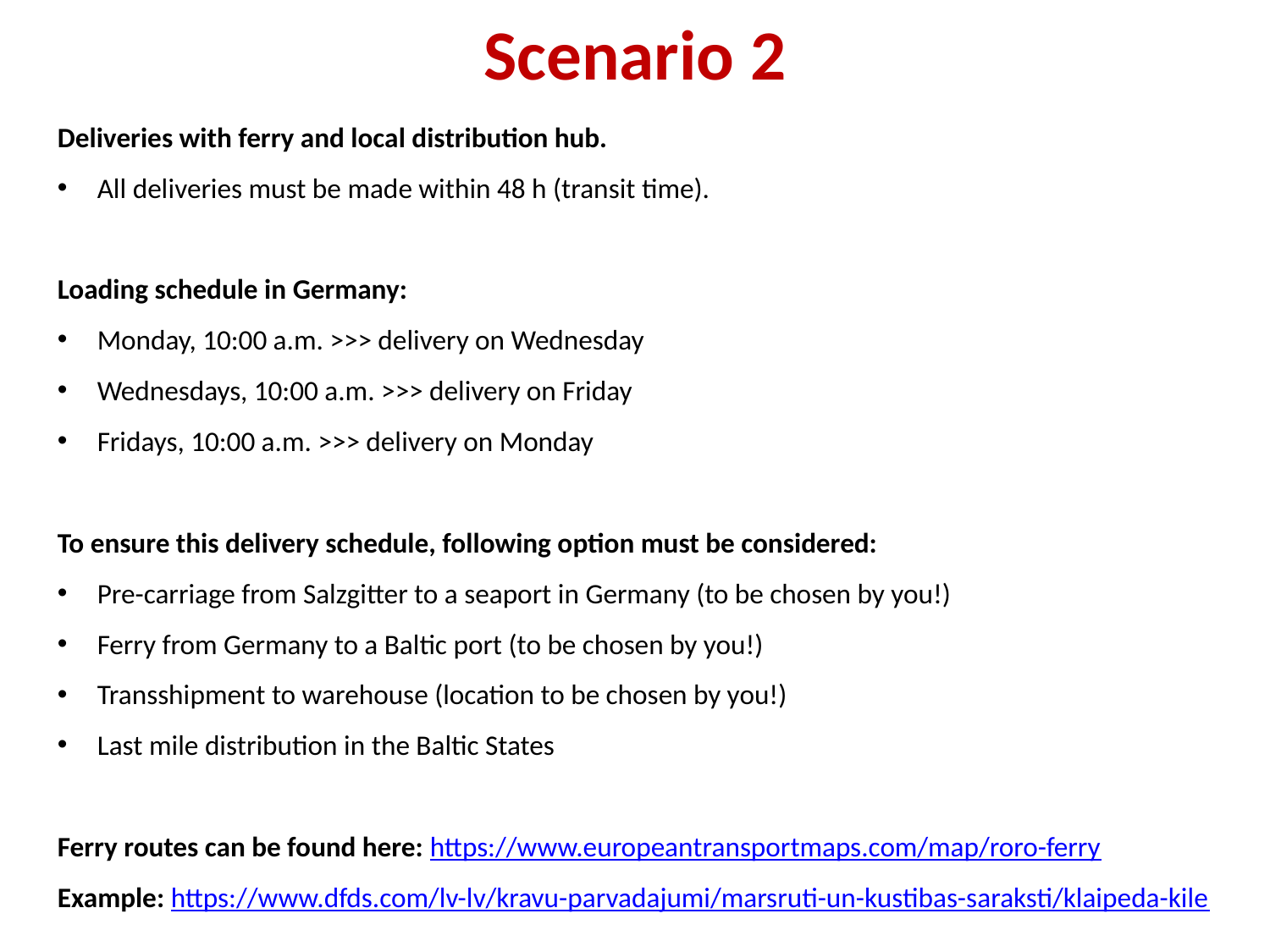

Scenario 2
Deliveries with ferry and local distribution hub.
All deliveries must be made within 48 h (transit time).

Loading schedule in Germany:
Monday, 10:00 a.m. >>> delivery on Wednesday
Wednesdays, 10:00 a.m. >>> delivery on Friday
Fridays, 10:00 a.m. >>> delivery on Monday

To ensure this delivery schedule, following option must be considered:
Pre-carriage from Salzgitter to a seaport in Germany (to be chosen by you!)
Ferry from Germany to a Baltic port (to be chosen by you!)
Transshipment to warehouse (location to be chosen by you!)
Last mile distribution in the Baltic States

Ferry routes can be found here: https://www.europeantransportmaps.com/map/roro-ferry
Example: https://www.dfds.com/lv-lv/kravu-parvadajumi/marsruti-un-kustibas-saraksti/klaipeda-kile